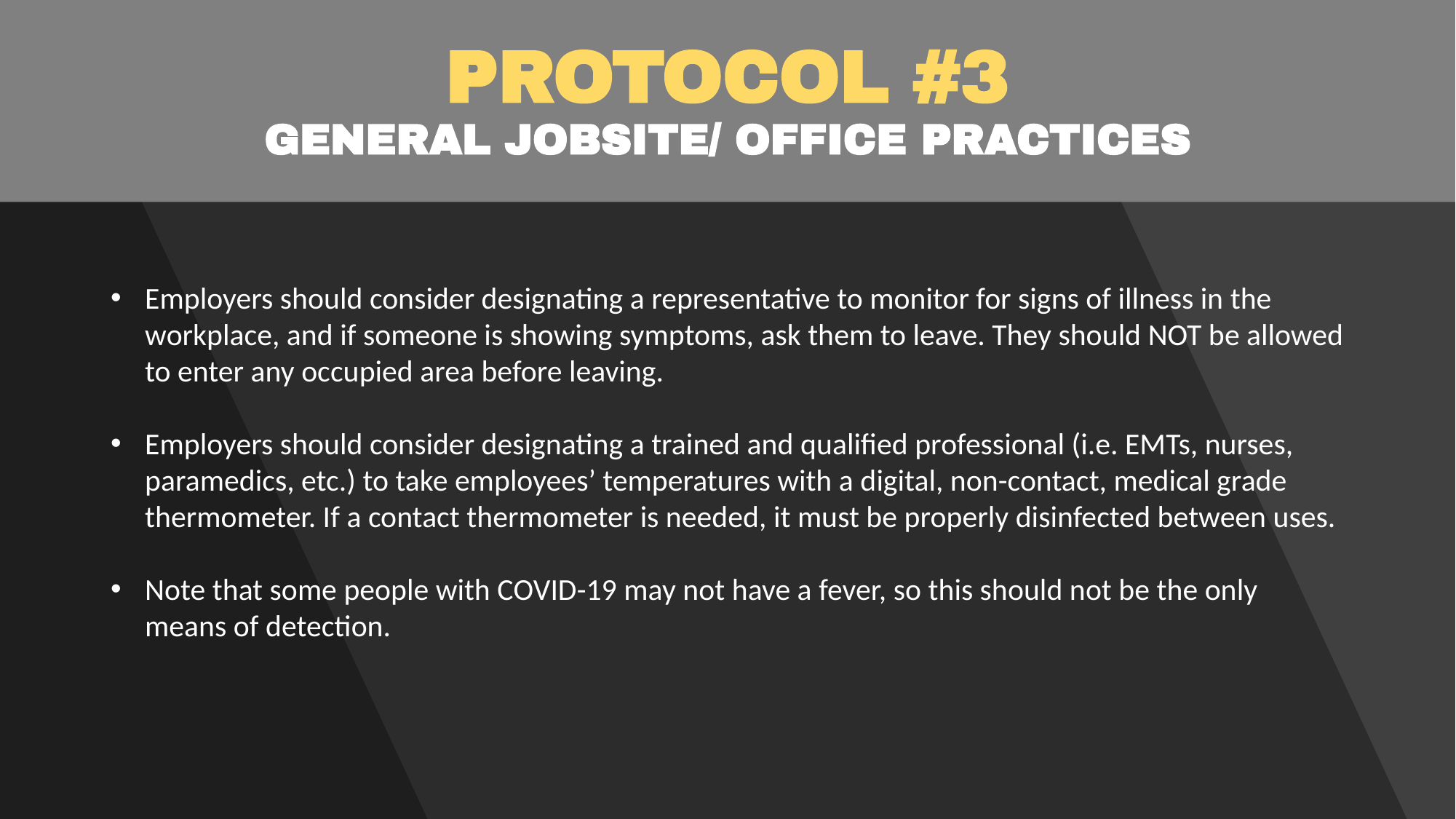

# PROTOCOL #3 GENERAL JOBSITE/ OFFICE PRACTICES

Employers should consider designating a representative to monitor for signs of illness in the workplace, and if someone is showing symptoms, ask them to leave. They should NOT be allowed to enter any occupied area before leaving.

Employers should consider designating a trained and qualified professional (i.e. EMTs, nurses, paramedics, etc.) to take employees’ temperatures with a digital, non-contact, medical grade thermometer. If a contact thermometer is needed, it must be properly disinfected between uses.

Note that some people with COVID-19 may not have a fever, so this should not be the only means of detection.